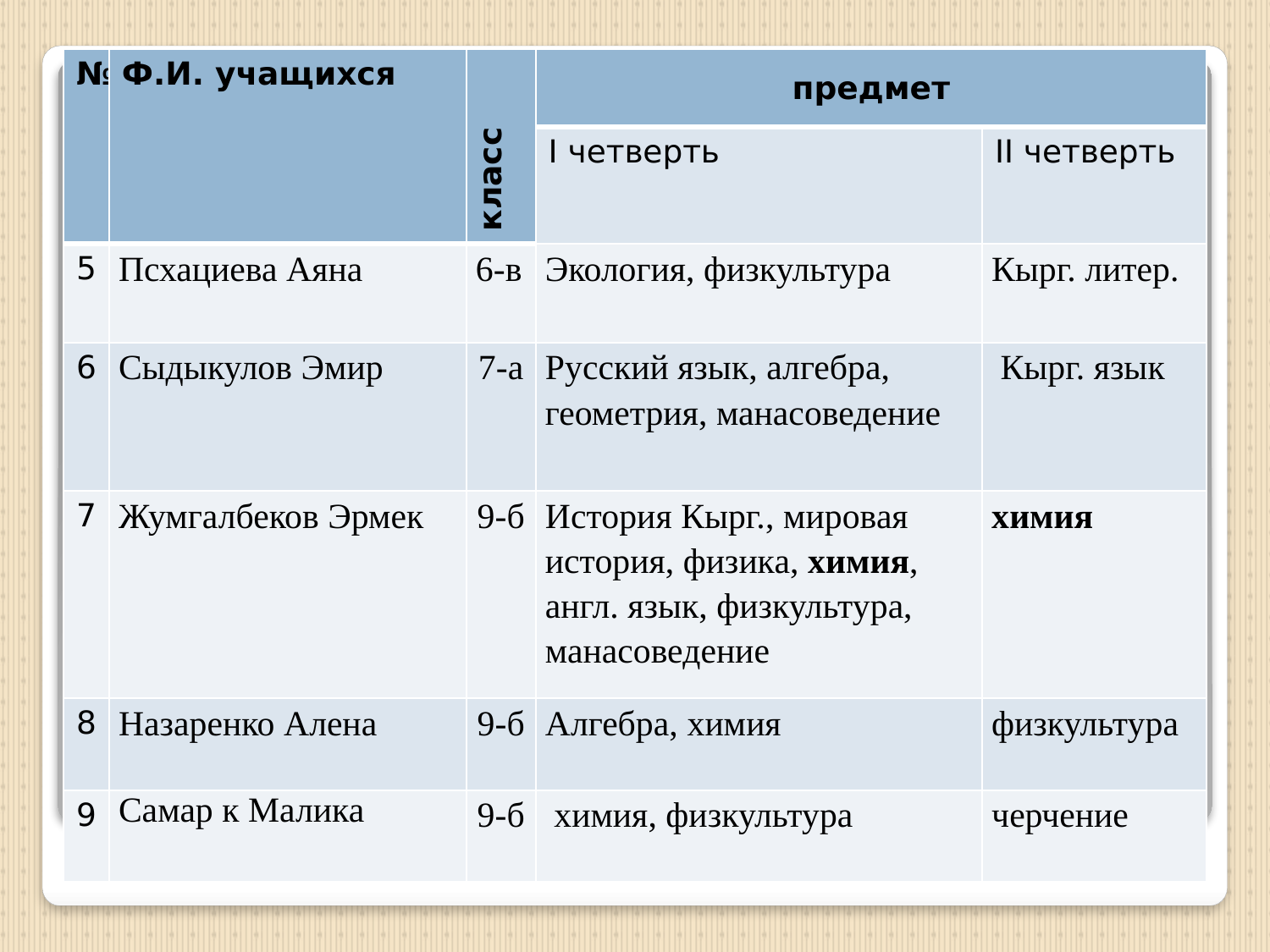

#
| № | Ф.И. учащихся | класс | предмет |  |
| --- | --- | --- | --- | --- |
|  |  |  | I четверть | II четверть |
| 5 | Псхациева Аяна | 6-в | Экология, физкультура | Кырг. литер. |
| 6 | Сыдыкулов Эмир | 7-а | Русский язык, алгебра, геометрия, манасоведение | Кырг. язык |
| 7 | Жумгалбеков Эрмек | 9-б | История Кырг., мировая история, физика, химия, англ. язык, физкультура, манасоведение | химия |
| 8 | Назаренко Алена | 9-б | Алгебра, химия | физкультура |
| 9 | Самар к Малика | 9-б | химия, физкультура | черчение |